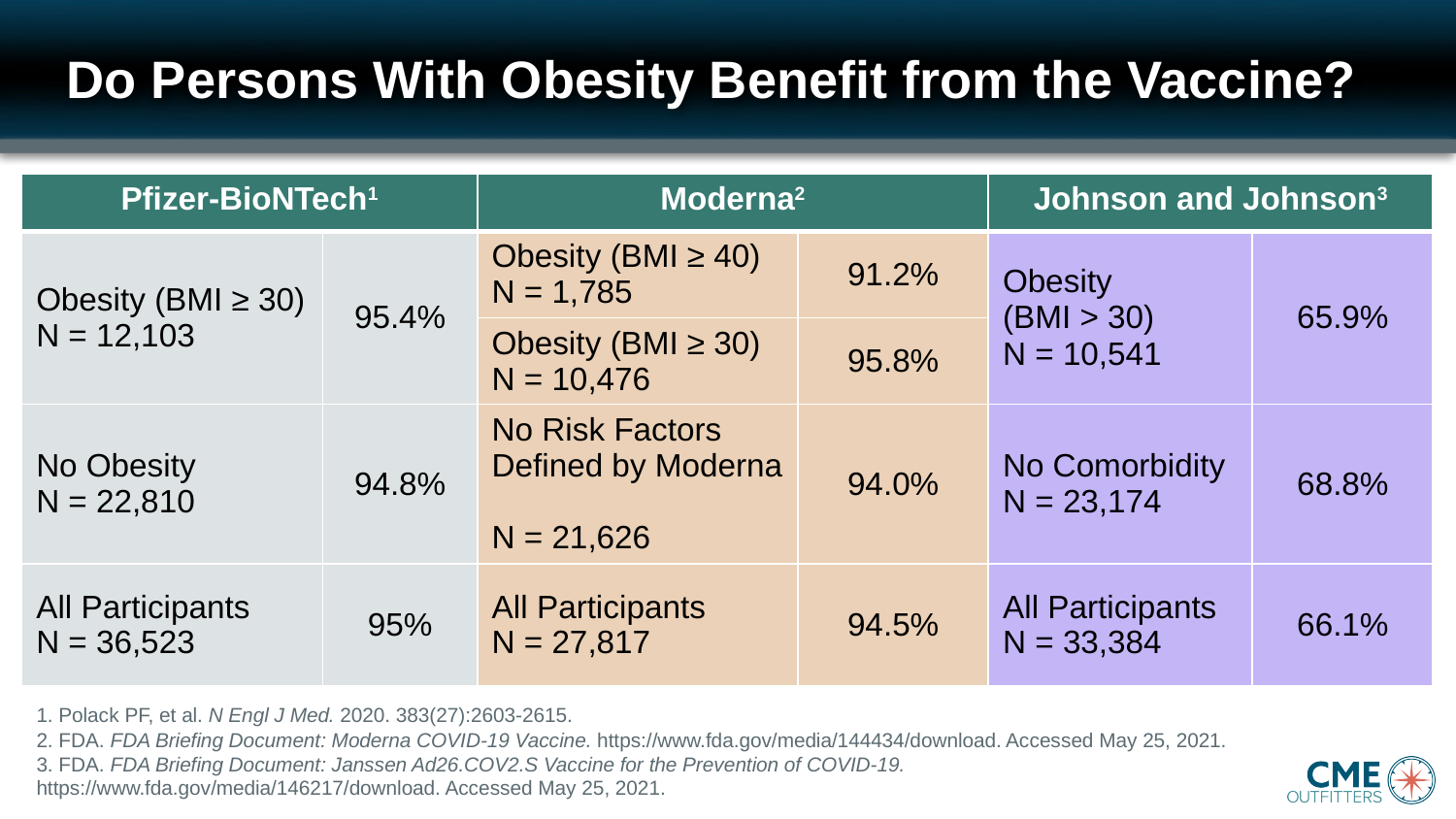

# Do Persons With Obesity Benefit from the Vaccine?
| Pfizer-BioNTech1 |  | Moderna2 |  | Johnson and Johnson3 |  |
| --- | --- | --- | --- | --- | --- |
| Obesity (BMI ≥ 30) N = 12,103 | 95.4% | Obesity (BMI ≥ 40) N = 1,785 | 91.2% | Obesity (BMI > 30) N = 10,541 | 65.9% |
|  |  | Obesity (BMI ≥ 30) N = 10,476 | 95.8% |  |  |
| No Obesity N = 22,810 | 94.8% | No Risk Factors Defined by Moderna N = 21,626 | 94.0% | No Comorbidity N = 23,174 | 68.8% |
| All Participants N = 36,523 | 95% | All Participants N = 27,817 | 94.5% | All Participants N = 33,384 | 66.1% |
1. Polack PF, et al. N Engl J Med. 2020. 383(27):2603-2615.
2. FDA. FDA Briefing Document: Moderna COVID-19 Vaccine. https://www.fda.gov/media/144434/download. Accessed May 25, 2021.
3. FDA. FDA Briefing Document: Janssen Ad26.COV2.S Vaccine for the Prevention of COVID-19.
https://www.fda.gov/media/146217/download. Accessed May 25, 2021.